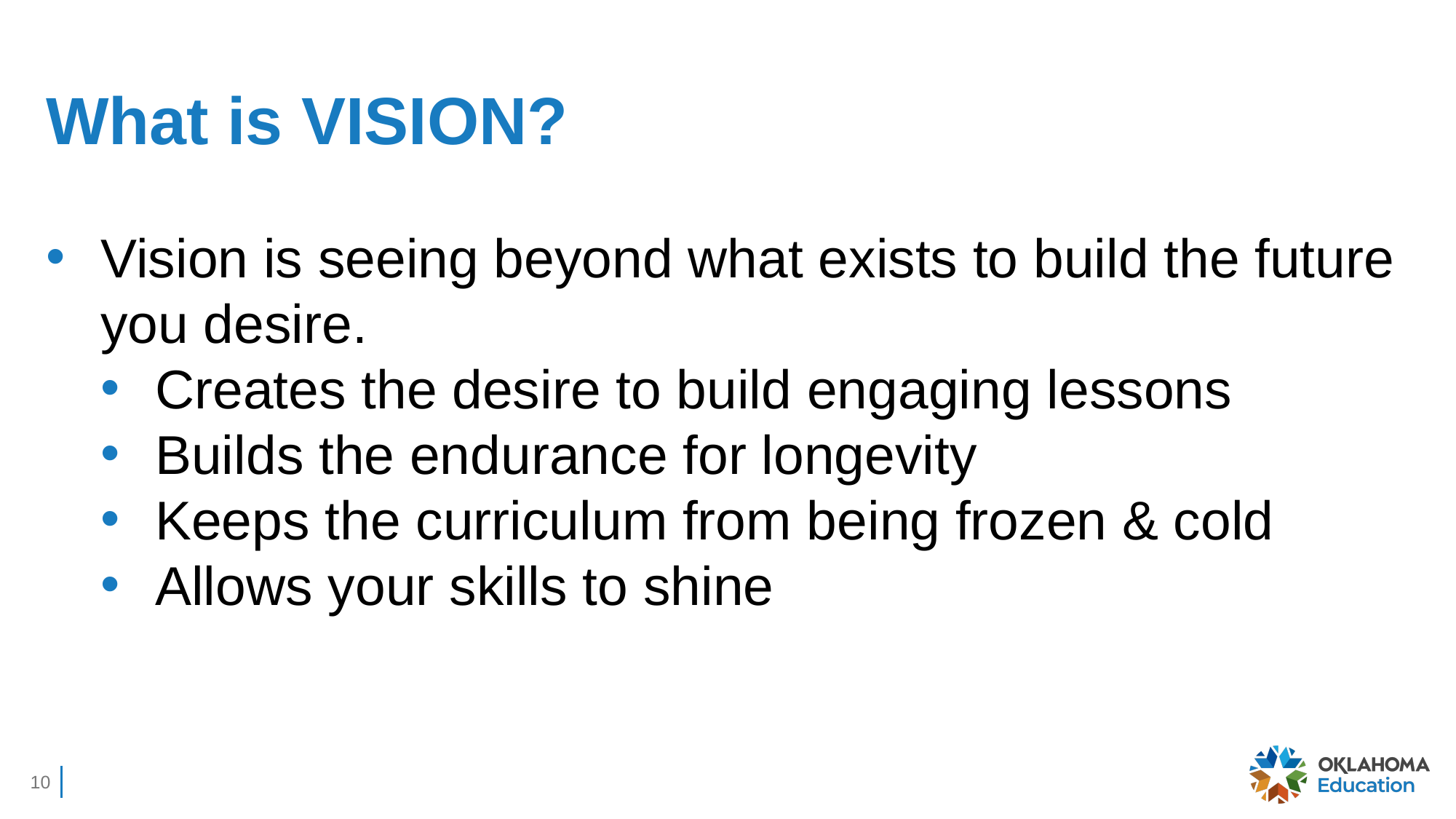

# What is VISION?
Vision is seeing beyond what exists to build the future you desire.
Creates the desire to build engaging lessons
Builds the endurance for longevity
Keeps the curriculum from being frozen & cold
Allows your skills to shine

10